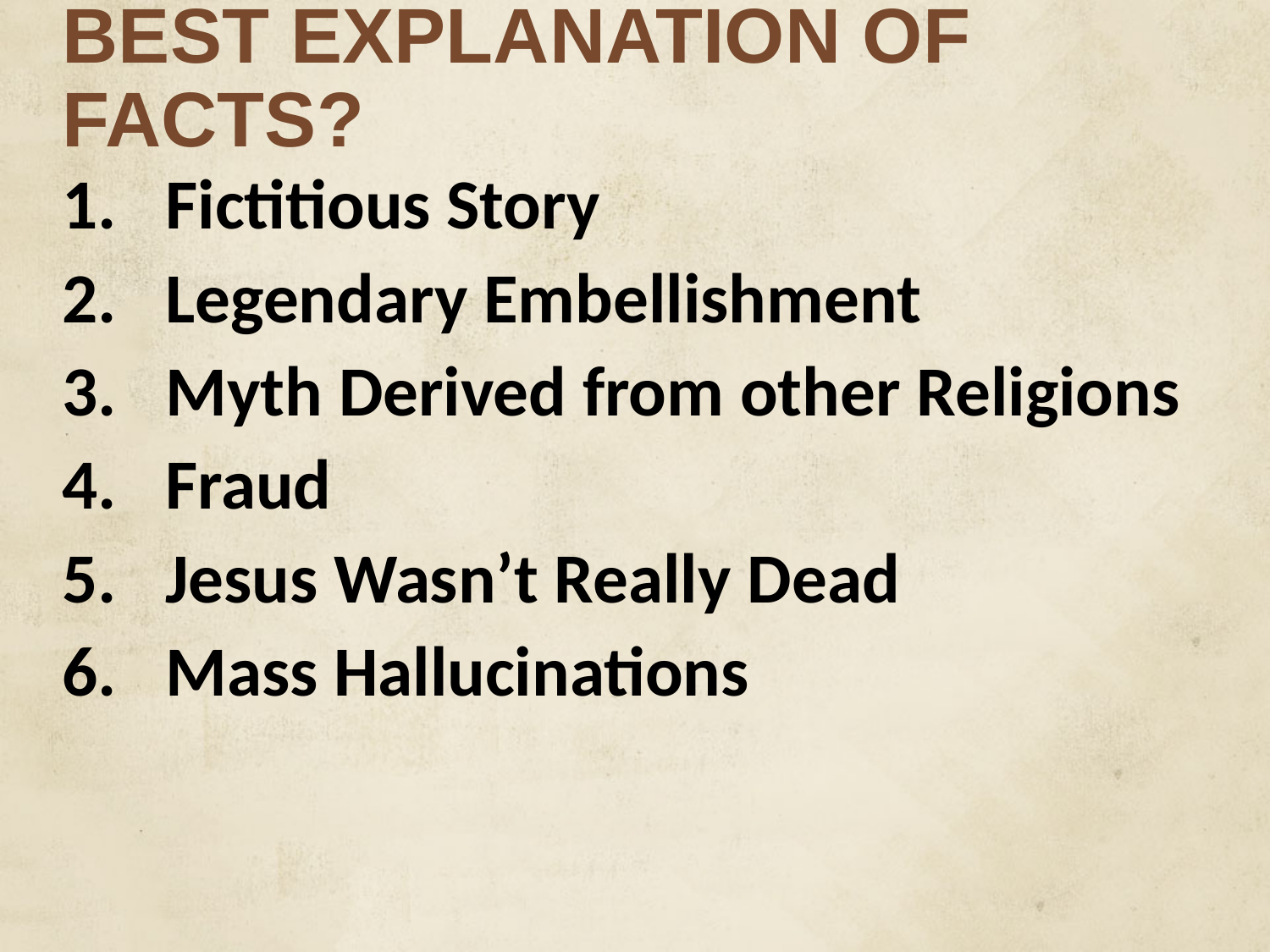

# BEST EXPLANATION OF FACTS?
Fictitious Story
Legendary Embellishment
Myth Derived from other Religions
Fraud
Jesus Wasn’t Really Dead
Mass Hallucinations